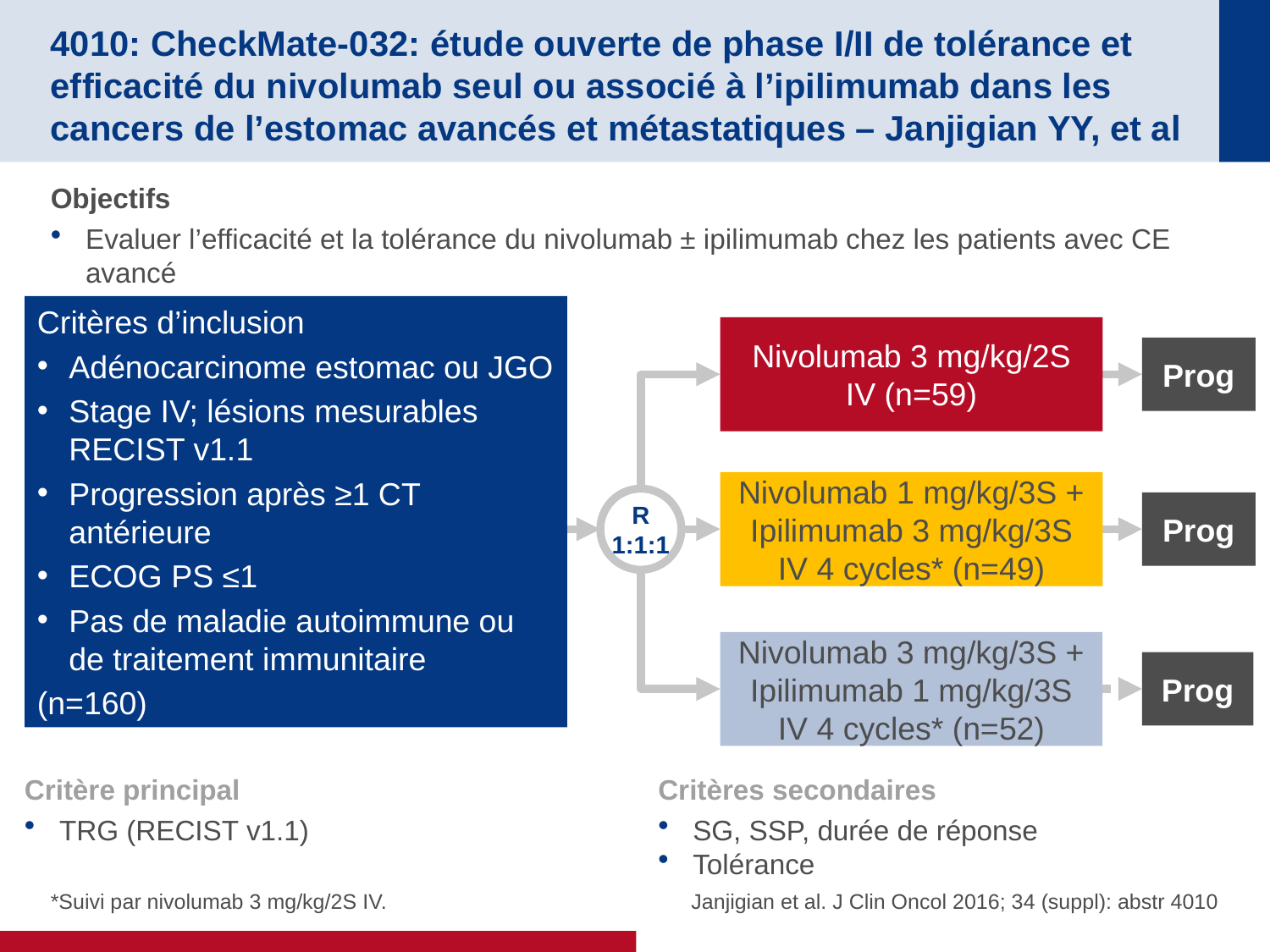

# 4010: CheckMate-032: étude ouverte de phase I/II de tolérance et efficacité du nivolumab seul ou associé à l’ipilimumab dans les cancers de l’estomac avancés et métastatiques – Janjigian YY, et al
Objectifs
Evaluer l’efficacité et la tolérance du nivolumab ± ipilimumab chez les patients avec CE avancé
Critères d’inclusion
Adénocarcinome estomac ou JGO
Stage IV; lésions mesurables RECIST v1.1
Progression après ≥1 CT antérieure
ECOG PS ≤1
Pas de maladie autoimmune ou de traitement immunitaire
(n=160)
Nivolumab 3 mg/kg/2S IV (n=59)
Prog
Nivolumab 1 mg/kg/3S + Ipilimumab 3 mg/kg/3S IV 4 cycles* (n=49)
R
1:1:1
Prog
Nivolumab 3 mg/kg/3S + Ipilimumab 1 mg/kg/3S IV 4 cycles* (n=52)
Prog
Critère principal
TRG (RECIST v1.1)
Critères secondaires
SG, SSP, durée de réponse
Tolérance

*Suivi par nivolumab 3 mg/kg/2S IV.
 Janjigian et al. J Clin Oncol 2016; 34 (suppl): abstr 4010